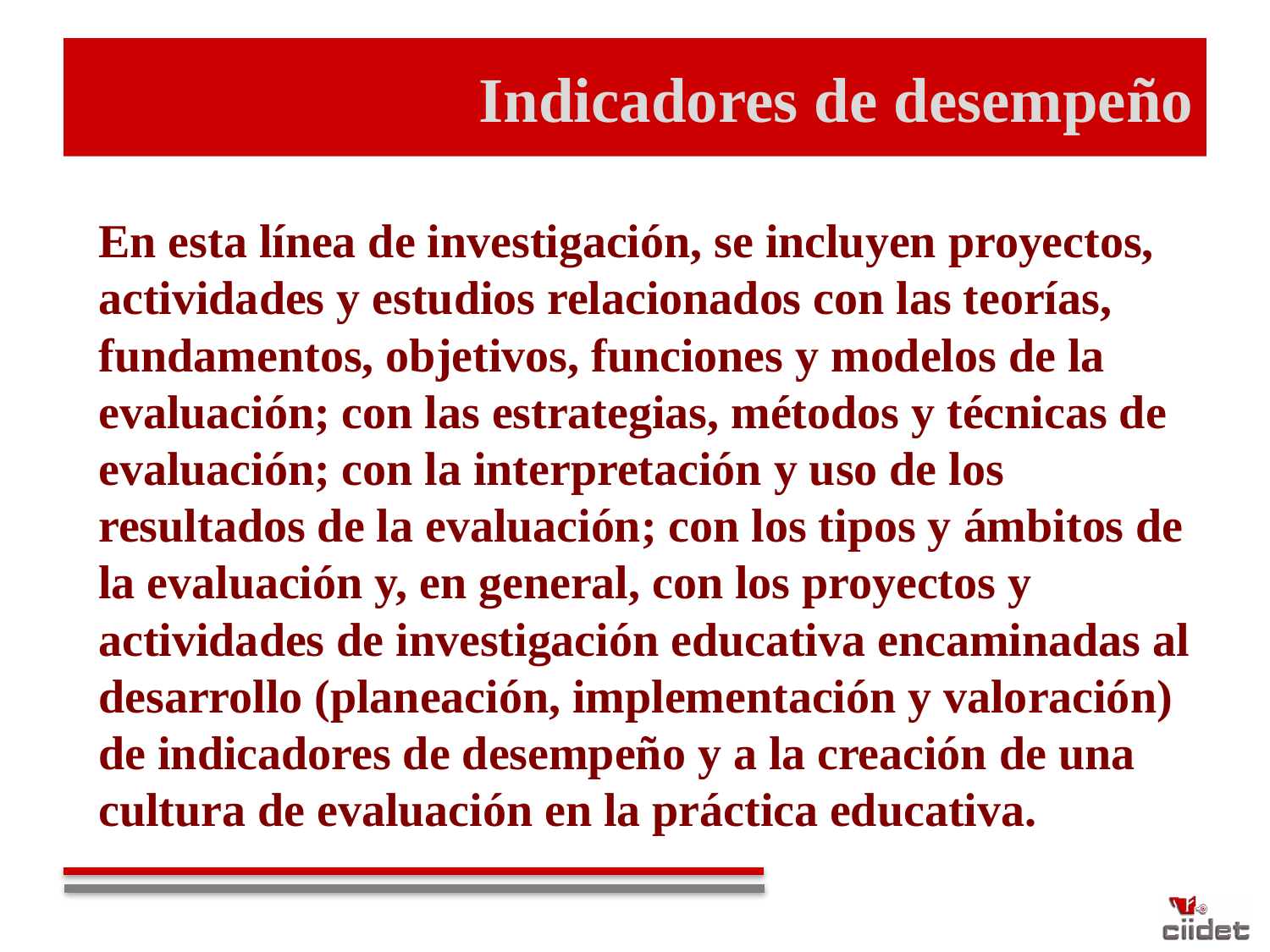

# Indicadores de desempeño
En esta línea de investigación, se incluyen proyectos, actividades y estudios relacionados con las teorías, fundamentos, objetivos, funciones y modelos de la evaluación; con las estrategias, métodos y técnicas de evaluación; con la interpretación y uso de los resultados de la evaluación; con los tipos y ámbitos de la evaluación y, en general, con los proyectos y actividades de investigación educativa encaminadas al desarrollo (planeación, implementación y valoración) de indicadores de desempeño y a la creación de una cultura de evaluación en la práctica educativa.